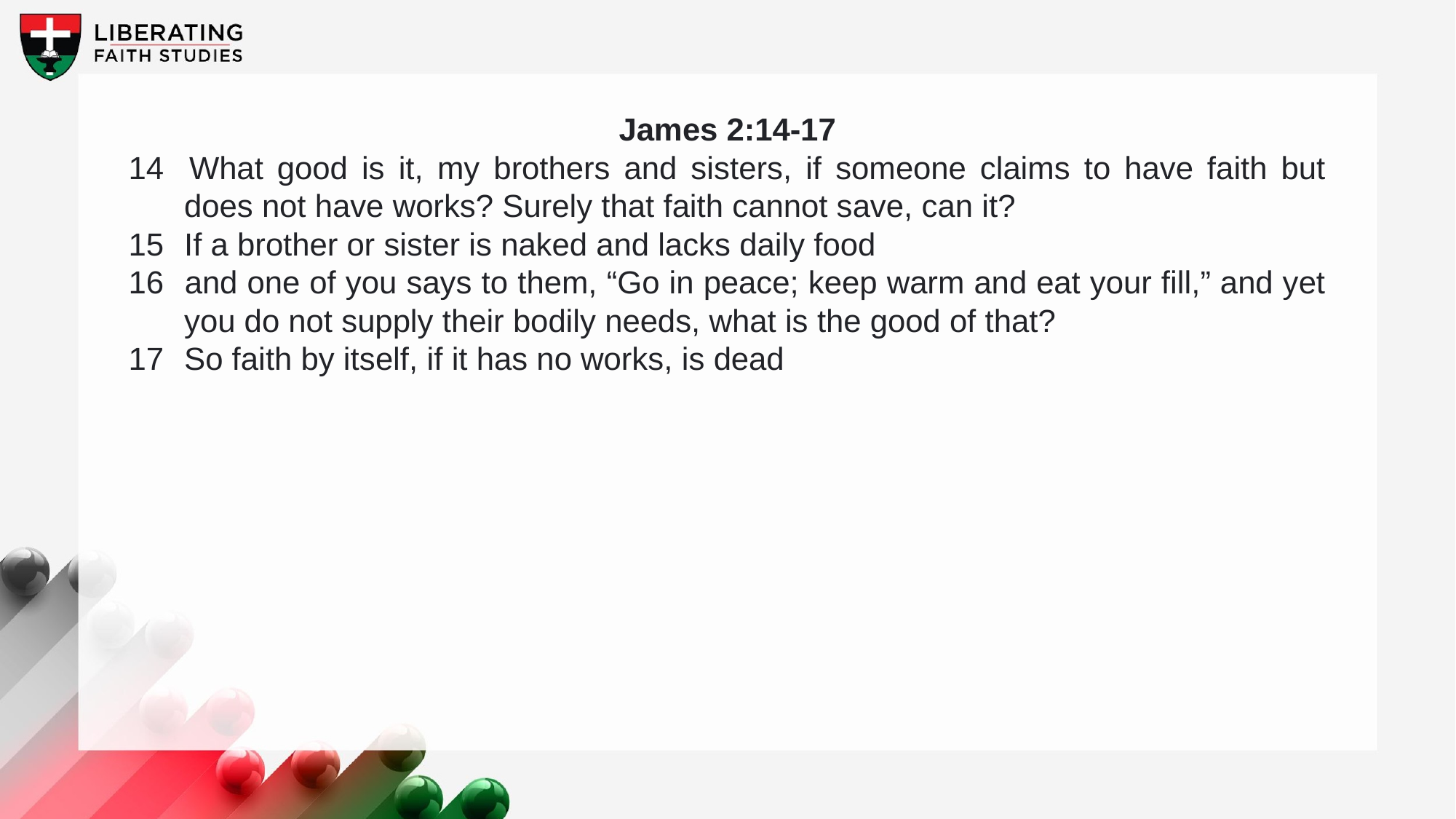

James 2:14-17
14 	What good is it, my brothers and sisters, if someone claims to have faith but does not have works? Surely that faith cannot save, can it?
15	If a brother or sister is naked and lacks daily food
16 	and one of you says to them, “Go in peace; keep warm and eat your fill,” and yet you do not supply their bodily needs, what is the good of that?
17 	So faith by itself, if it has no works, is dead